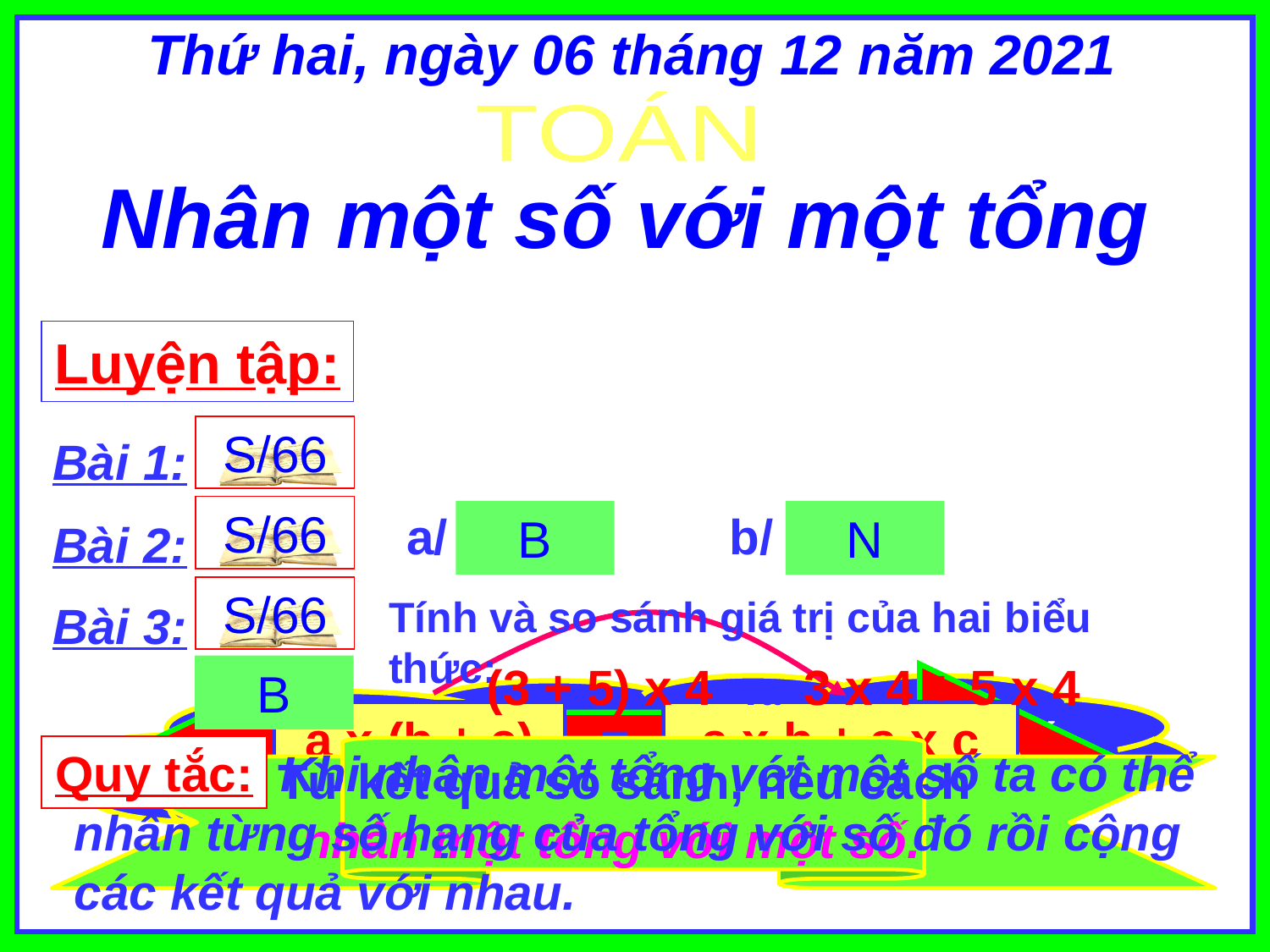

Thứ hai, ngày 06 tháng 12 năm 2021

TOÁN
Nhân một số với một tổng
Luyện tập:
S/66

Bài 1:
S/66

a/
b/
B
N
Bài 2:
S/66

Tính và so sánh giá trị của hai biểu thức:
Bài 3:

(3 + 5) x 4  và  3 x 4 + 5 x 4
B

Muốn nhân một số với một tổng ta có   thể làm như thế nào ?
a x (b + c)
a x b + a x c
=
Em hãy nêu công thức tổng quát ?
               Khi nhân một tổng với một số ta có thể nhân từng số hạng của tổng với số đó rồi cộng các kết quả với nhau.
Quy tắc:

Từ kết quả so sánh, nêu cách nhân một tổng với một số.